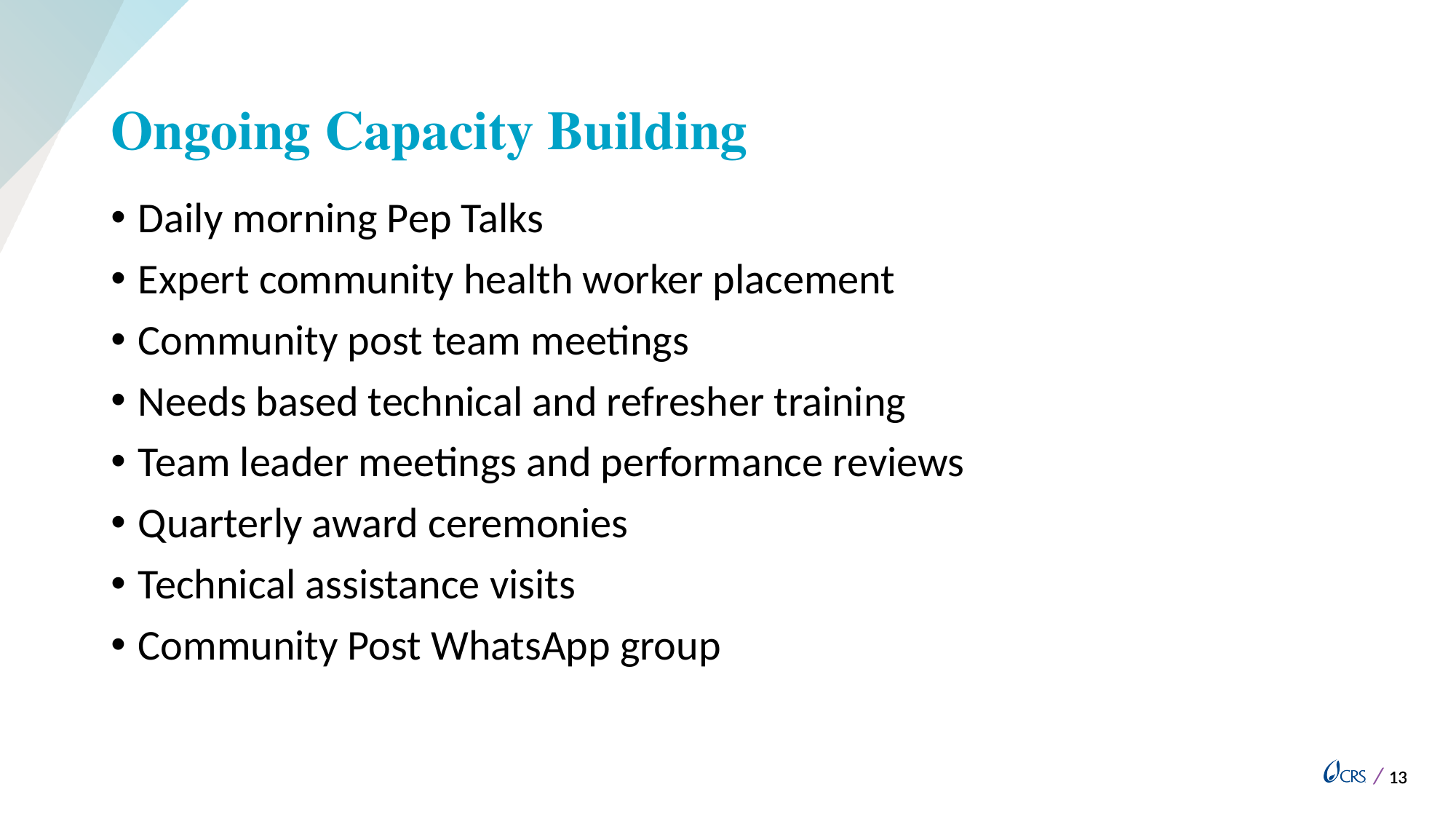

# Ongoing Capacity Building
Daily morning Pep Talks
Expert community health worker placement
Community post team meetings
Needs based technical and refresher training
Team leader meetings and performance reviews
Quarterly award ceremonies
Technical assistance visits
Community Post WhatsApp group